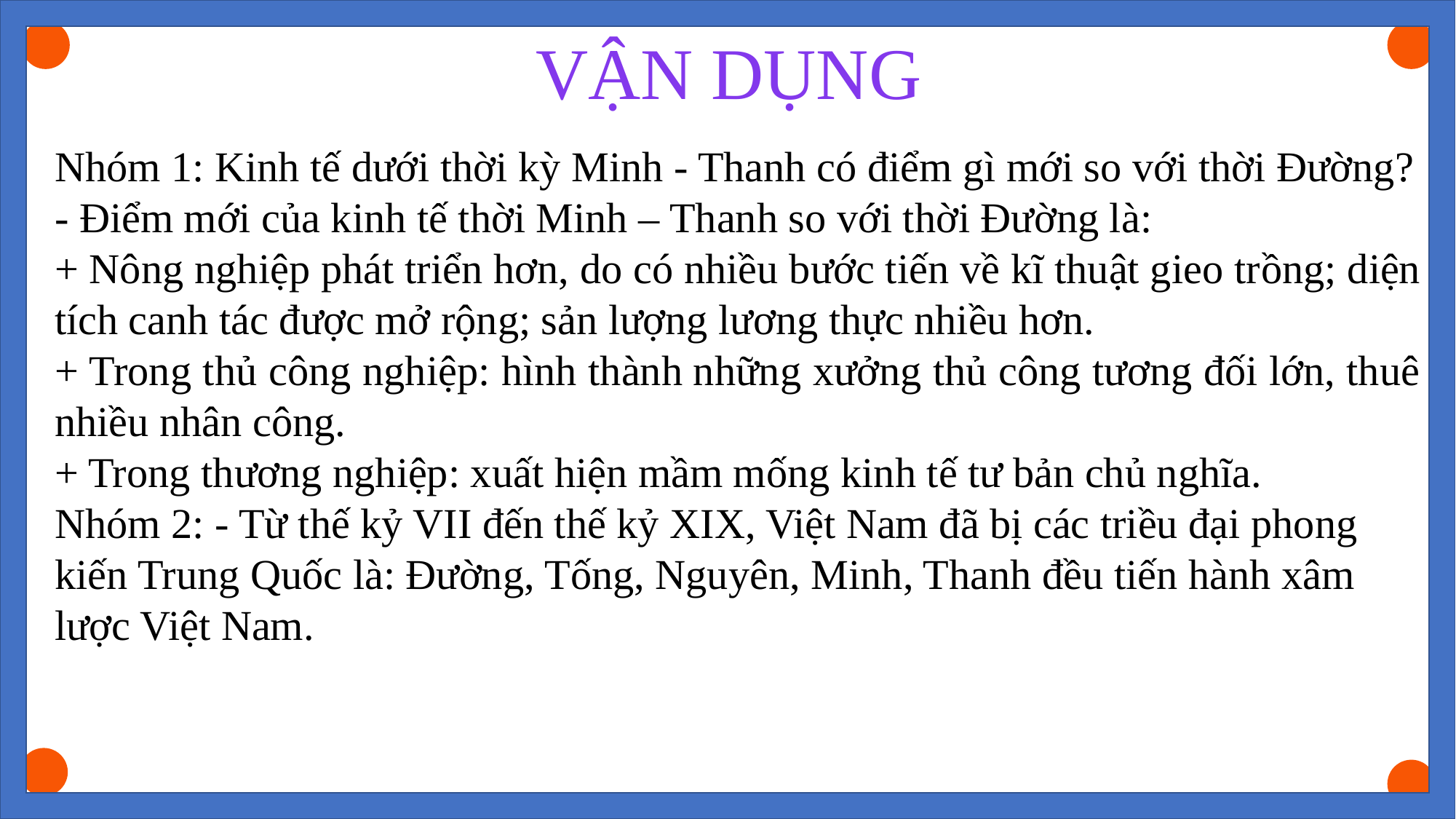

VẬN DỤNG

Nhóm 1: Kinh tế dưới thời kỳ Minh - Thanh có điểm gì mới so với thời Đường?
- Điểm mới của kinh tế thời Minh – Thanh so với thời Đường là:
+ Nông nghiệp phát triển hơn, do có nhiều bước tiến về kĩ thuật gieo trồng; diện tích canh tác được mở rộng; sản lượng lương thực nhiều hơn.
+ Trong thủ công nghiệp: hình thành những xưởng thủ công tương đối lớn, thuê nhiều nhân công.
+ Trong thương nghiệp: xuất hiện mầm mống kinh tế tư bản chủ nghĩa.
Nhóm 2: - Từ thế kỷ VII đến thế kỷ XIX, Việt Nam đã bị các triều đại phong kiến Trung Quốc là: Đường, Tống, Nguyên, Minh, Thanh đều tiến hành xâm lược Việt Nam.